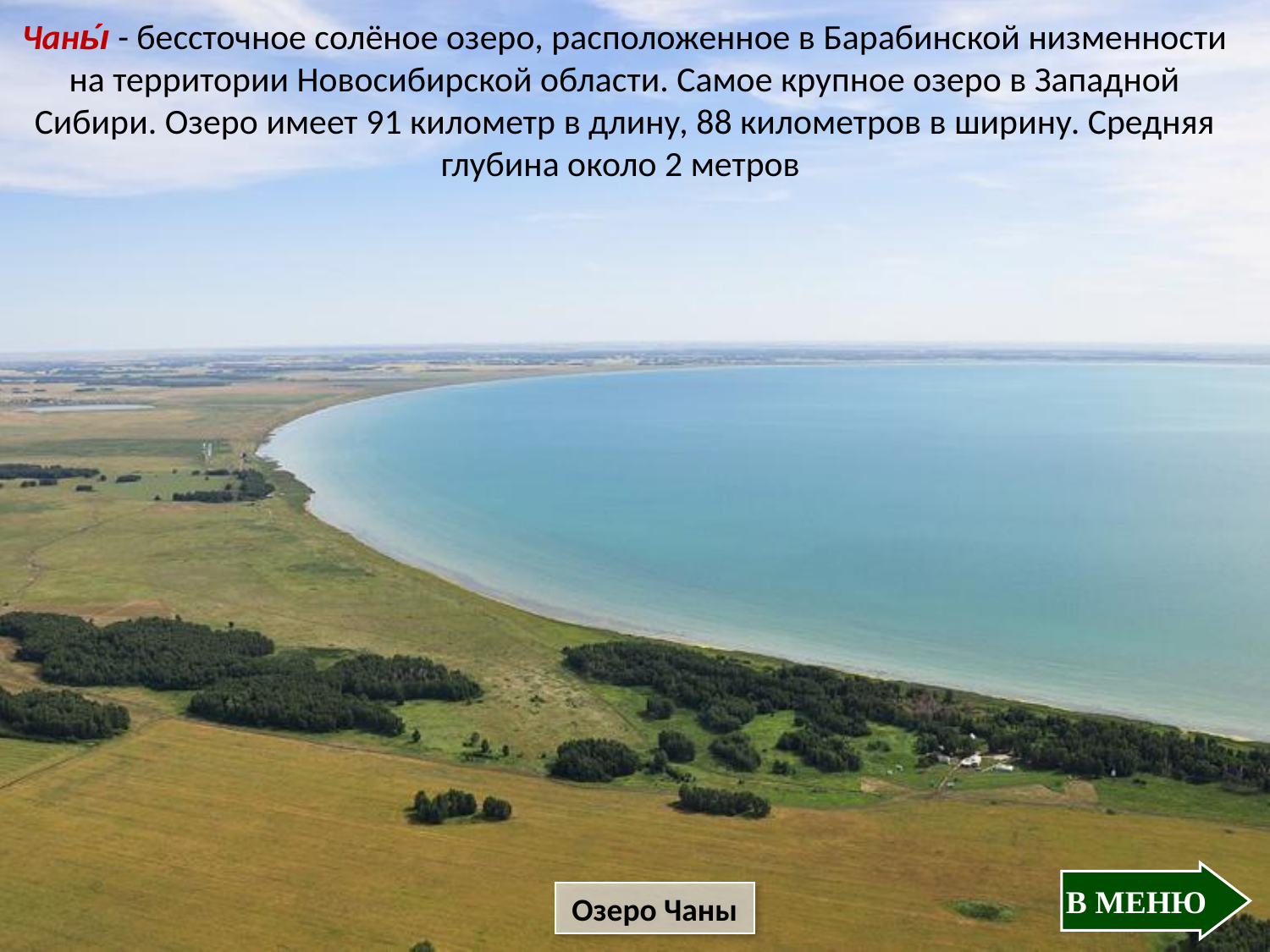

Чаны́ - бессточное солёное озеро, расположенное в Барабинской низменности на территории Новосибирской области. Самое крупное озеро в Западной Сибири. Озеро имеет 91 километр в длину, 88 километров в ширину. Средняя глубина около 2 метров
В МЕНЮ
Озеро Чаны